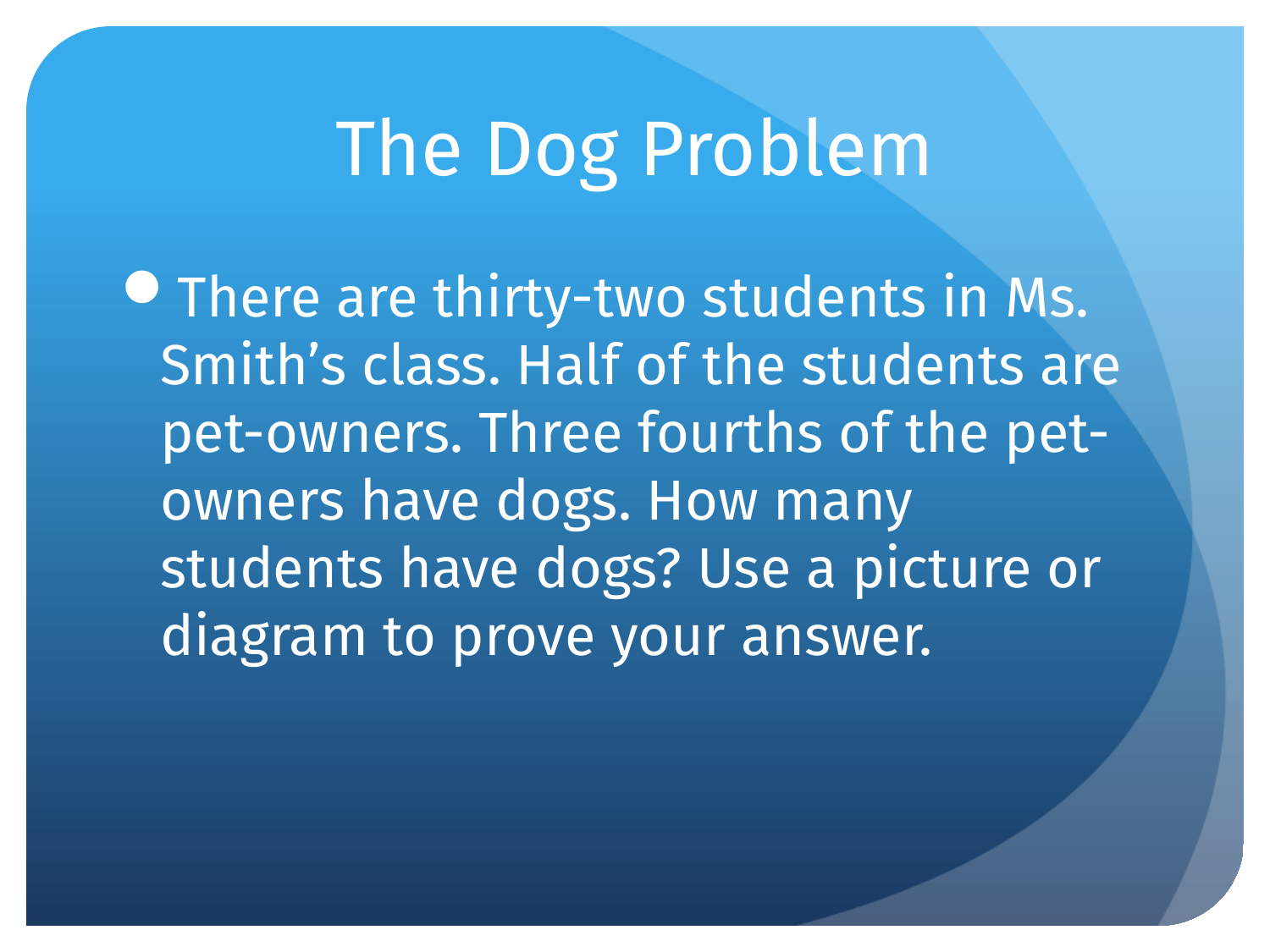

# The Dog Problem
There are thirty-two students in Ms. Smith’s class. Half of the students are pet-owners. Three fourths of the pet-owners have dogs. How many students have dogs? Use a picture or diagram to prove your answer.